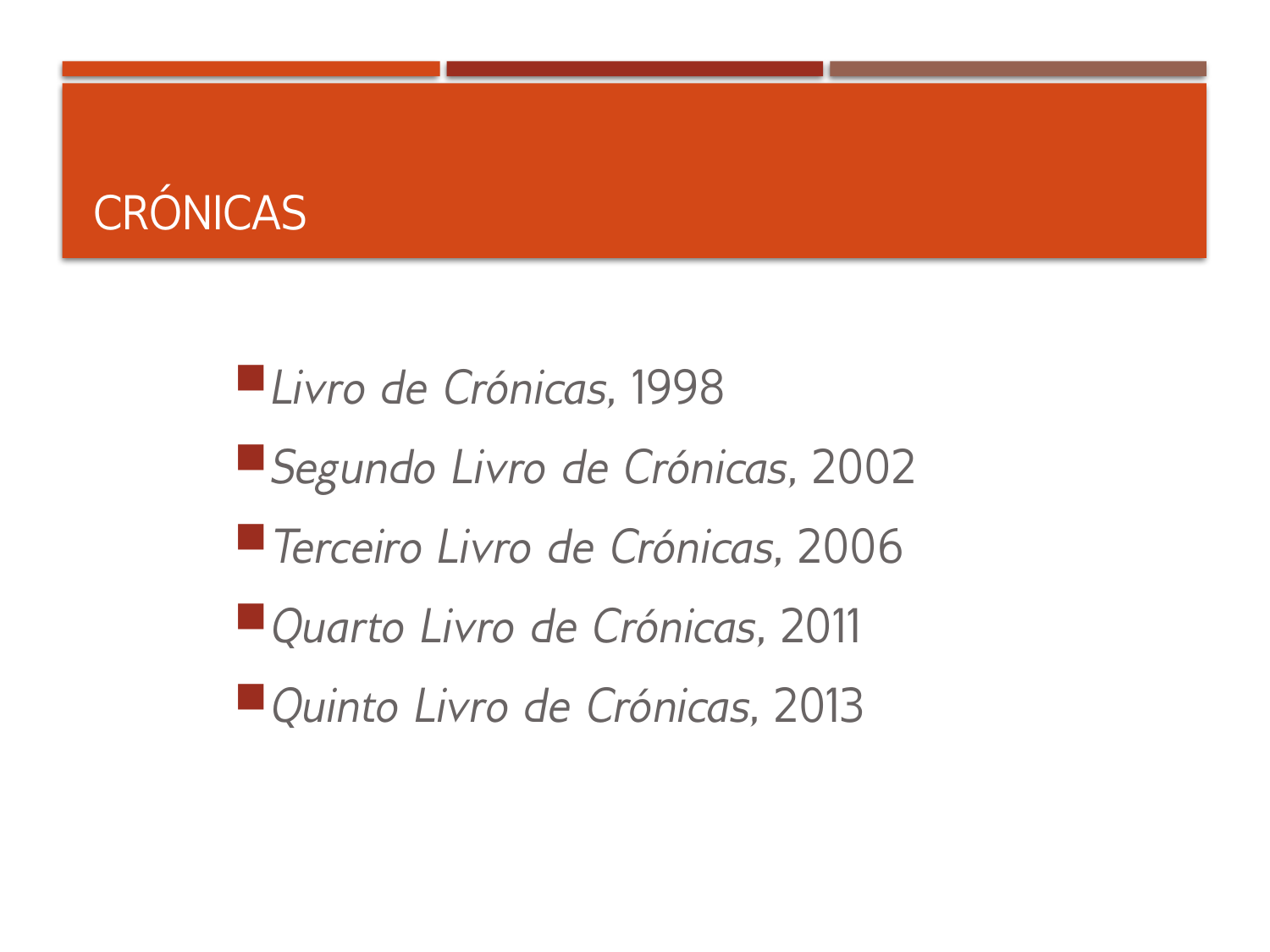

# crónicas
Livro de Crónicas, 1998
Segundo Livro de Crónicas, 2002
Terceiro Livro de Crónicas, 2006
Quarto Livro de Crónicas, 2011
Quinto Livro de Crónicas, 2013